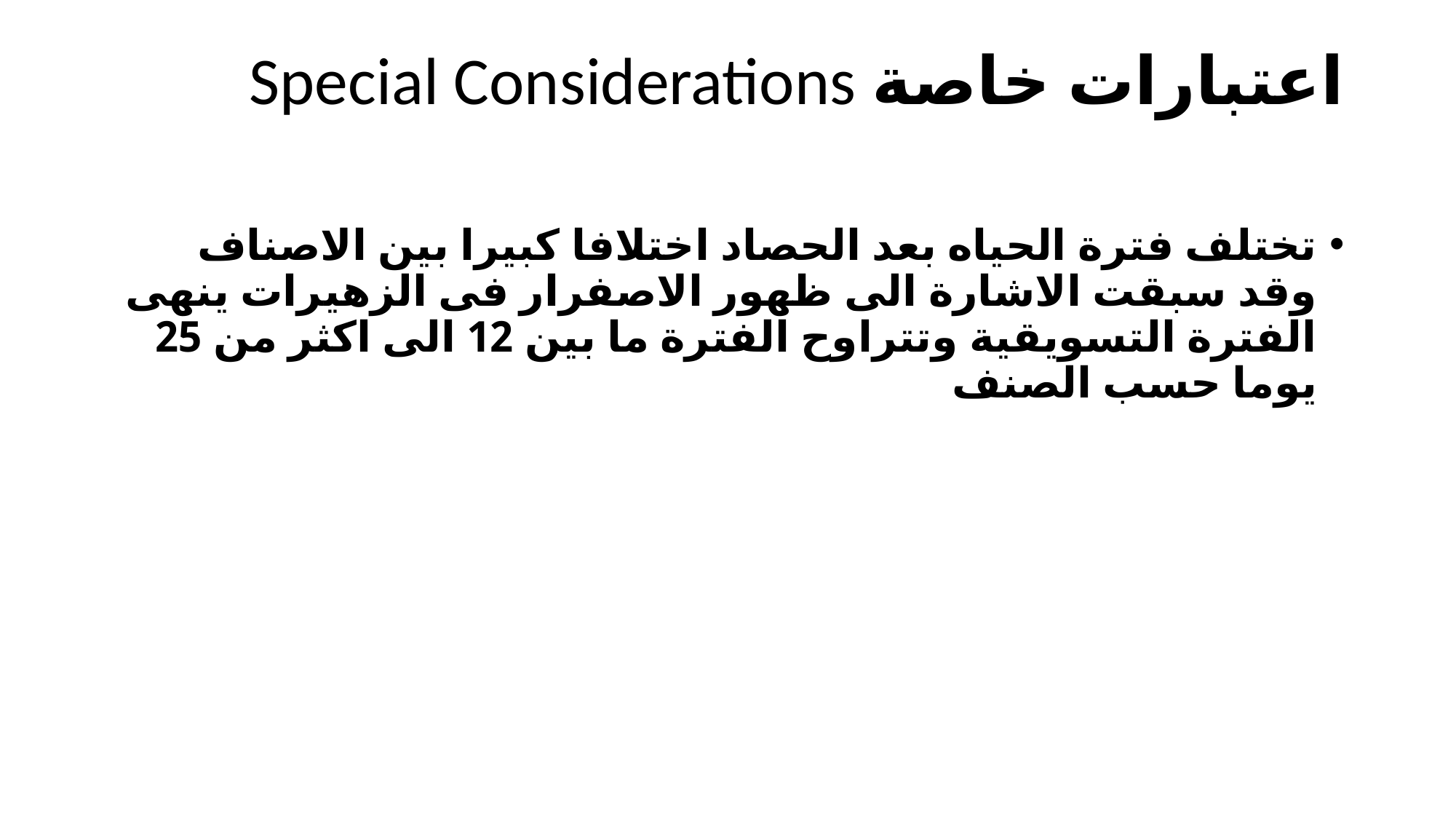

# Special Considerations اعتبارات خاصة
تختلف فترة الحياه بعد الحصاد اختلافا كبيرا بين الاصناف وقد سبقت الاشارة الى ظهور الاصفرار فى الزهيرات ينهى الفترة التسويقية وتتراوح الفترة ما بين 12 الى اكثر من 25 يوما حسب الصنف